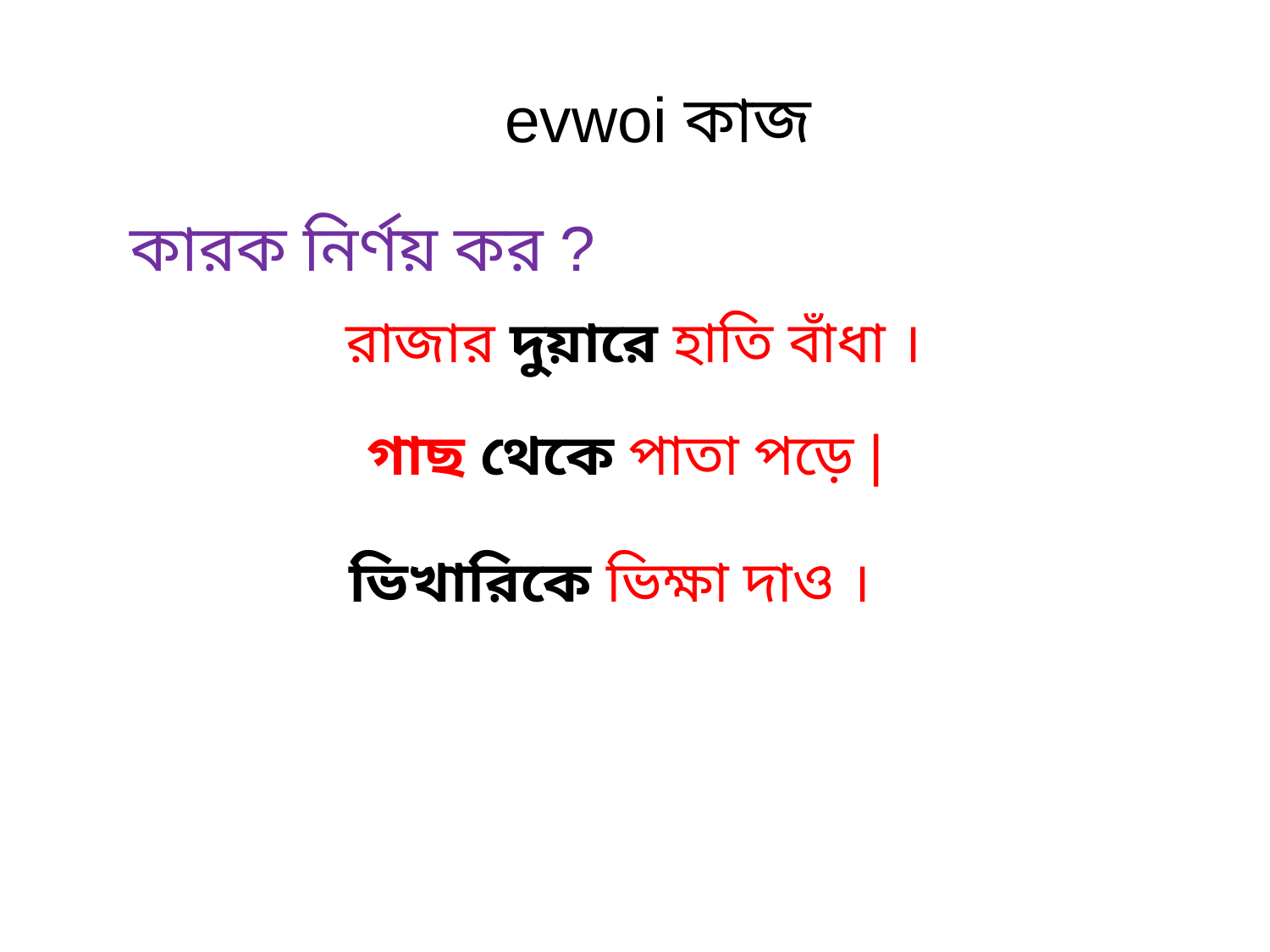

evwoi কাজ
কারক নির্ণয় কর ?
রাজার দুয়ারে হাতি বাঁধা ।
গাছ থেকে পাতা পড়ে |
ভিখারিকে ভিক্ষা দাও ।